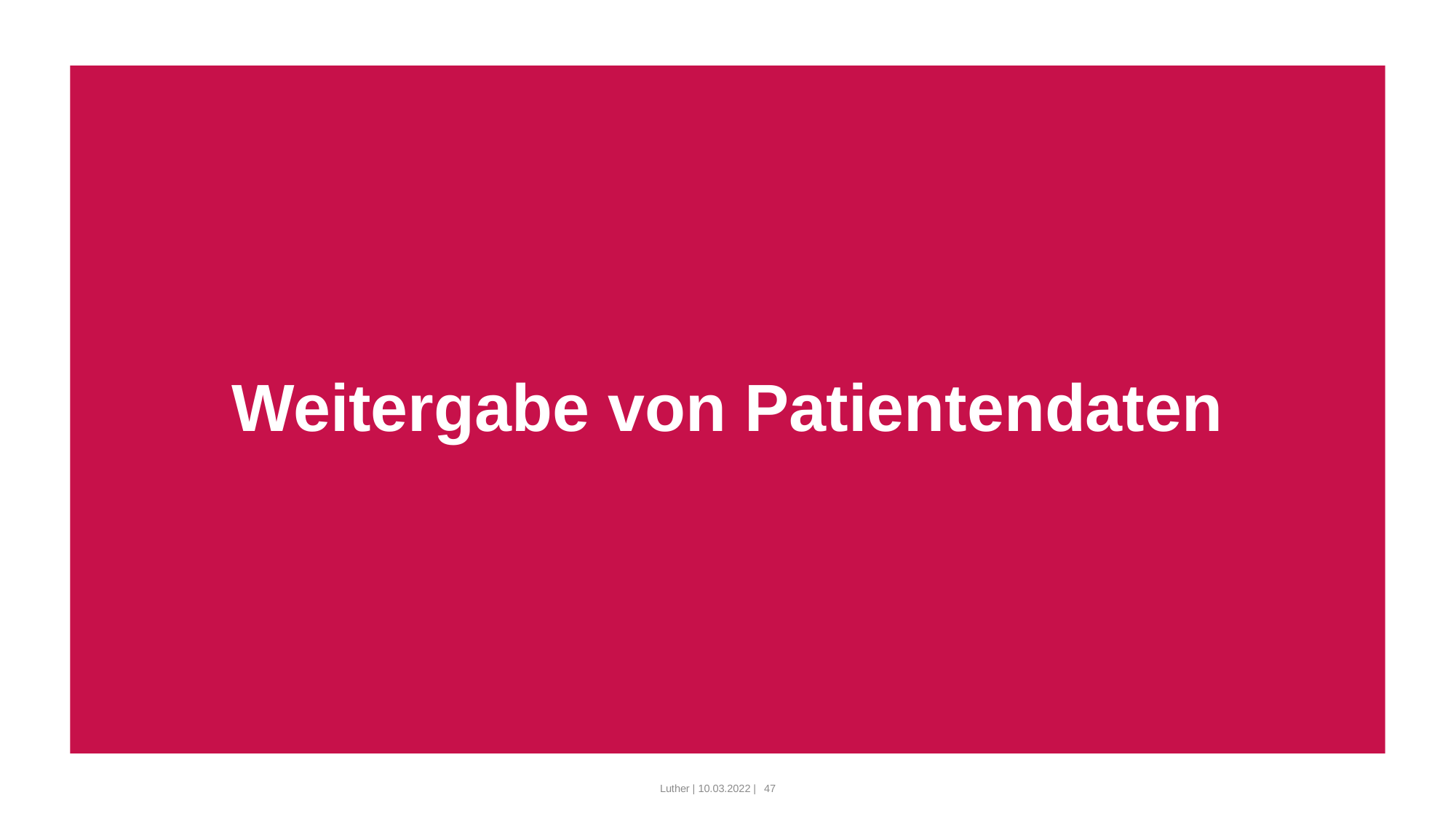

# Weitergabe von Patientendaten
Luther | 10.03.2022 |
47